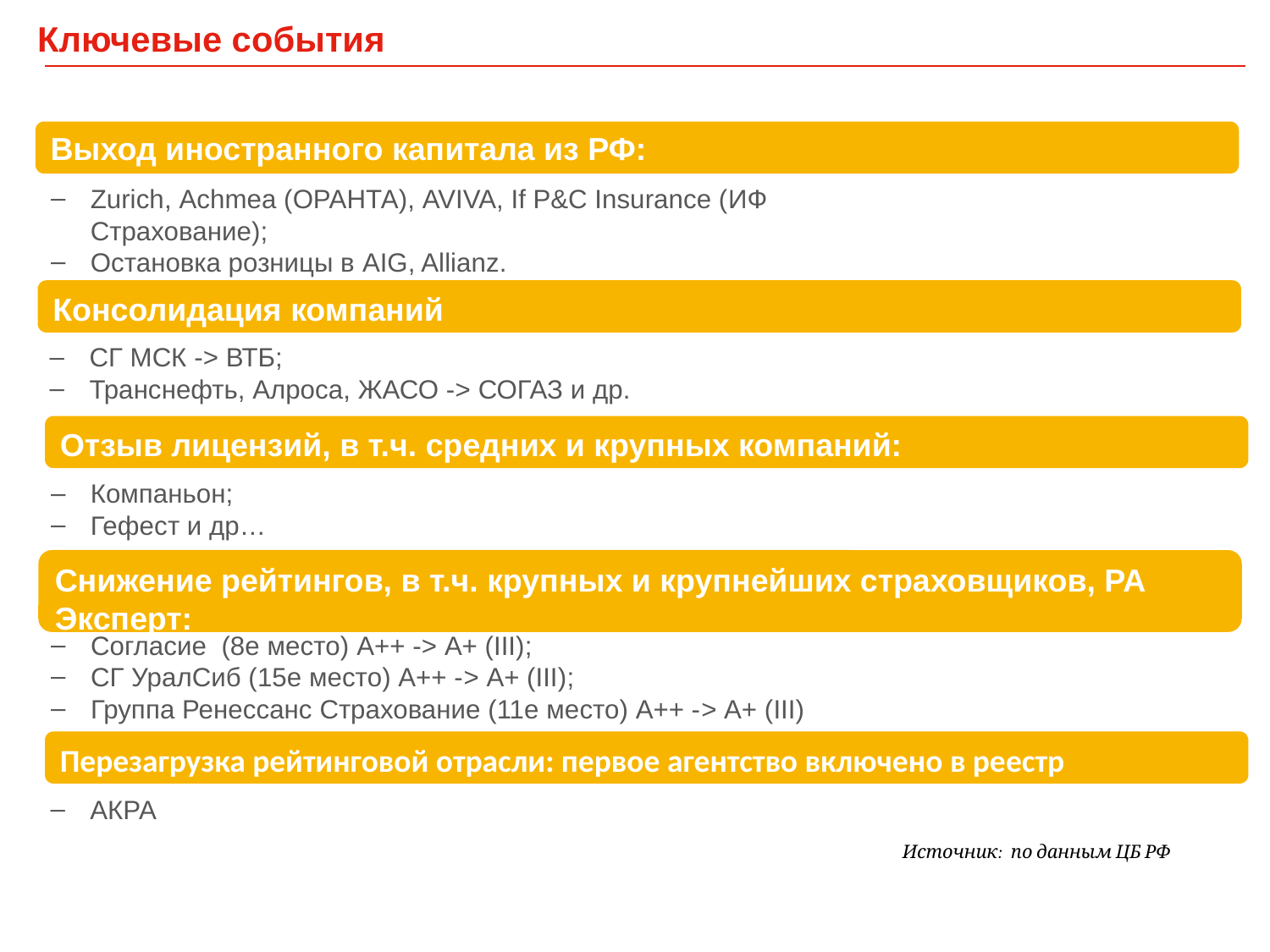

Ключевые события
Выход иностранного капитала из РФ:
Zurich, Achmea (ОРАНТА), AVIVA, If P&C Insurance (ИФ Страхование);
Остановка розницы в AIG, Allianz.
Консолидация компаний
СГ МСК -> ВТБ;
Транснефть, Алроса, ЖАСО -> СОГАЗ и др.
Отзыв лицензий, в т.ч. средних и крупных компаний:
Компаньон;
Гефест и др…
Снижение рейтингов, в т.ч. крупных и крупнейших страховщиков, РА Эксперт:

Согласие  (8е место) A++ -> A+ (III);
СГ УралСиб (15е место) А++ -> А+ (III);
Группа Ренессанс Страхование (11е место) А++ -> А+ (III)
Перезагрузка рейтинговой отрасли: первое агентство включено в реестр
АКРА
Источник:  по данным ЦБ РФ